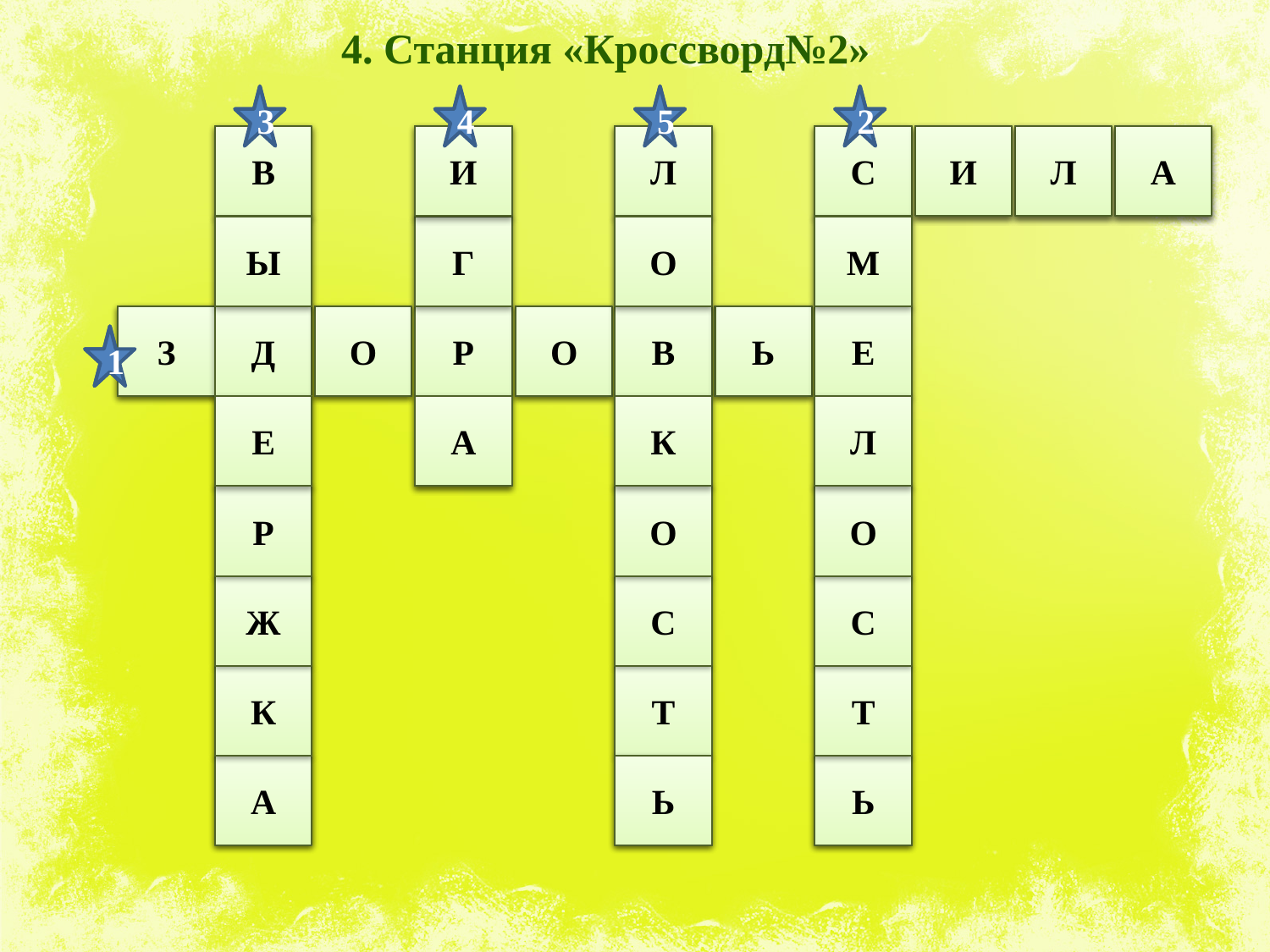

# 4. Станция «Кроссворд№2»
3
4
5
2

1

3
4
5
2
В
И
Л
С
И
Л
А
Ы
Г
О
М
З
Д
О
Р
О
В
Ь
Е
1
Е
А
К
Л
Р
О
О
Ж
С
С
К
Т
Т
А
Ь
Ь